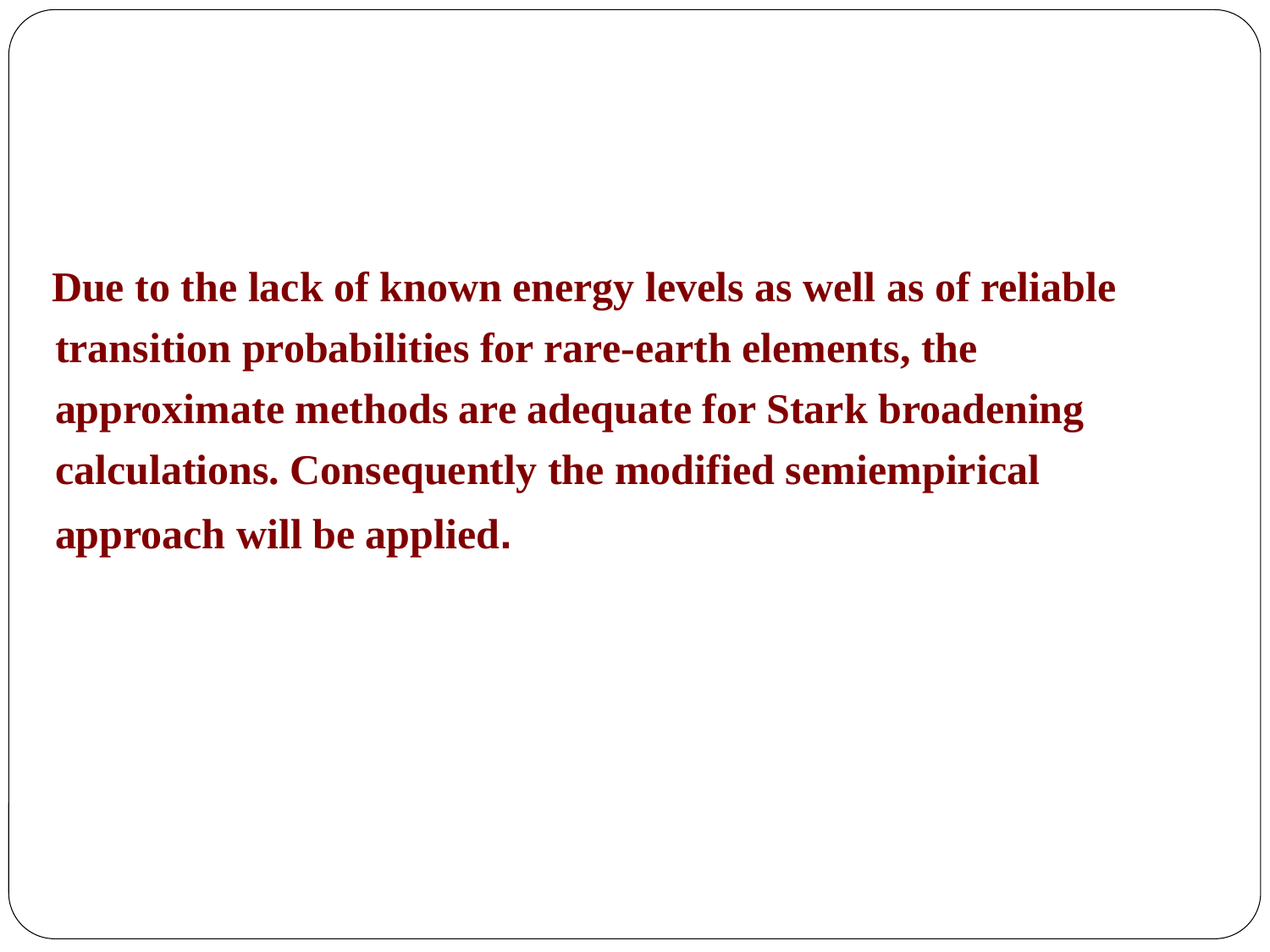

Due to the lack of known energy levels as well as of reliable
    transition probabilities for rare-earth elements, the
    approximate methods are adequate for Stark broadening
    calculations. Consequently the modified semiempirical
    approach will be applied.